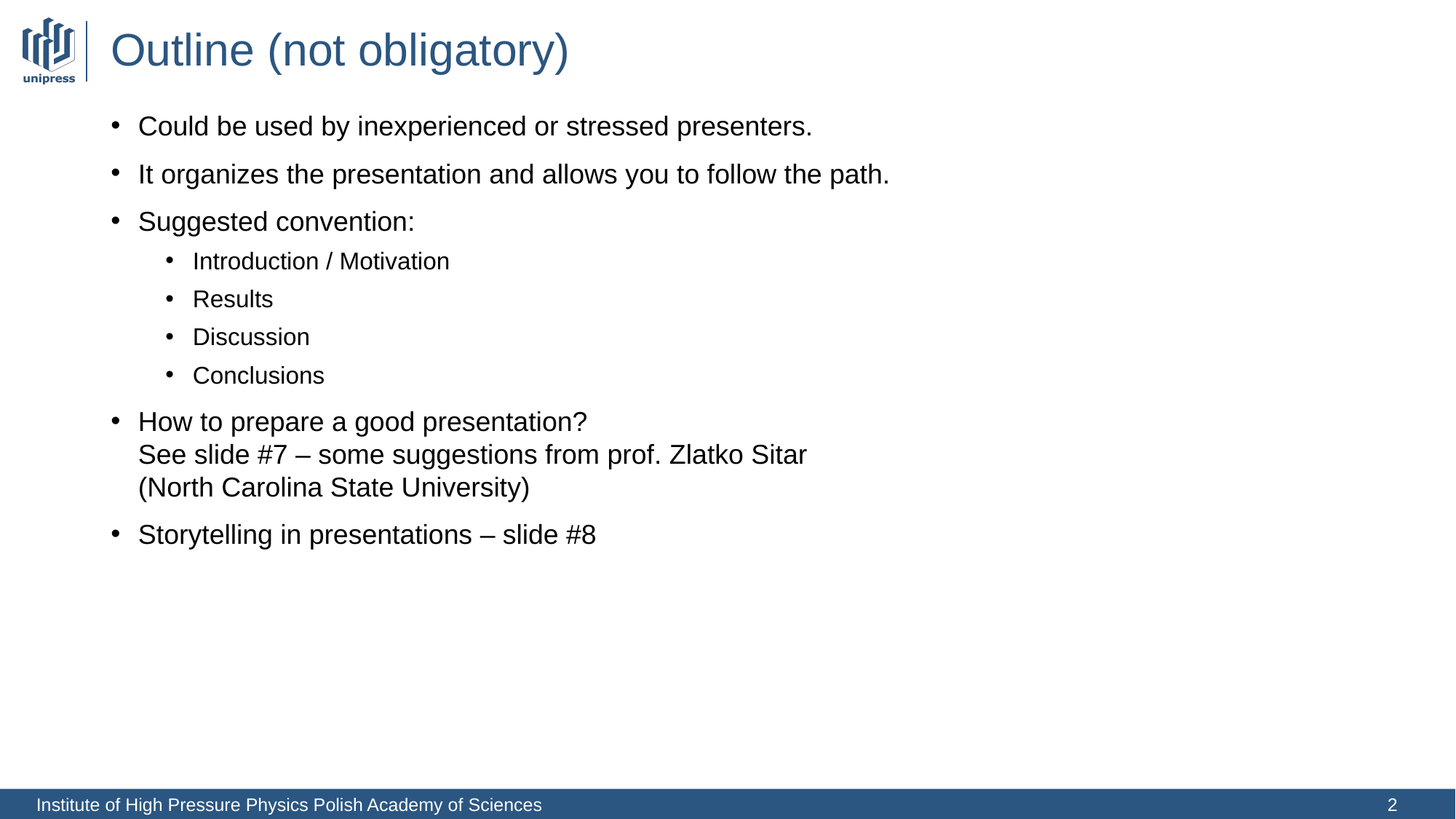

# Outline (not obligatory)
Could be used by inexperienced or stressed presenters.
It organizes the presentation and allows you to follow the path.
Suggested convention:
Introduction / Motivation
Results
Discussion
Conclusions
How to prepare a good presentation?
See slide #7 – some suggestions from prof. Zlatko Sitar
(North Carolina State University)
Storytelling in presentations – slide #8
2